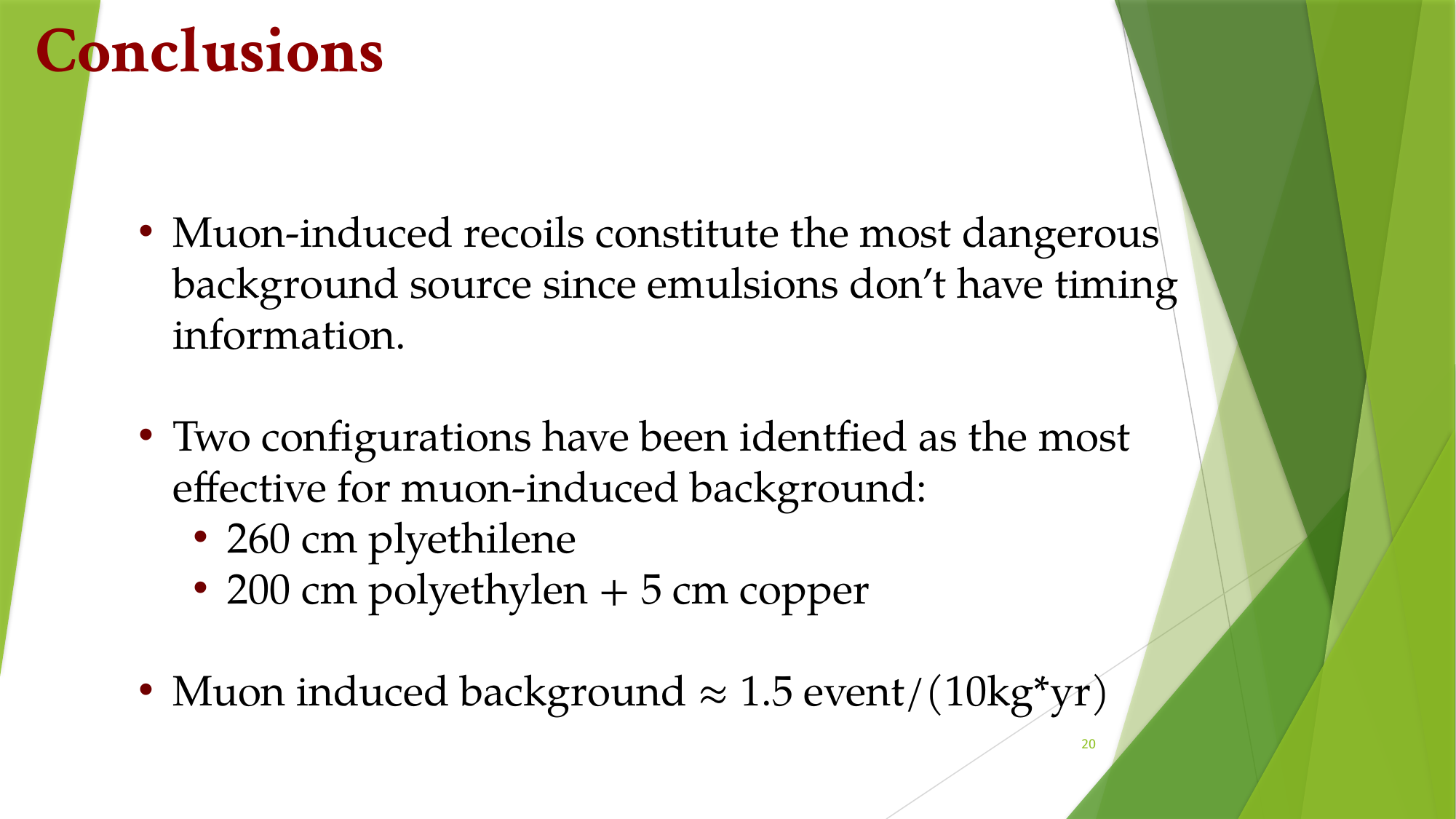

# Conclusions
Muon-induced recoils constitute the most dangerous background source since emulsions don’t have timing information.

Two configurations have been identfied as the most effective for muon-induced background:
260 cm plyethilene
200 cm polyethylen + 5 cm copper

Muon induced background ≈ 1.5 event/(10kg*yr)

20